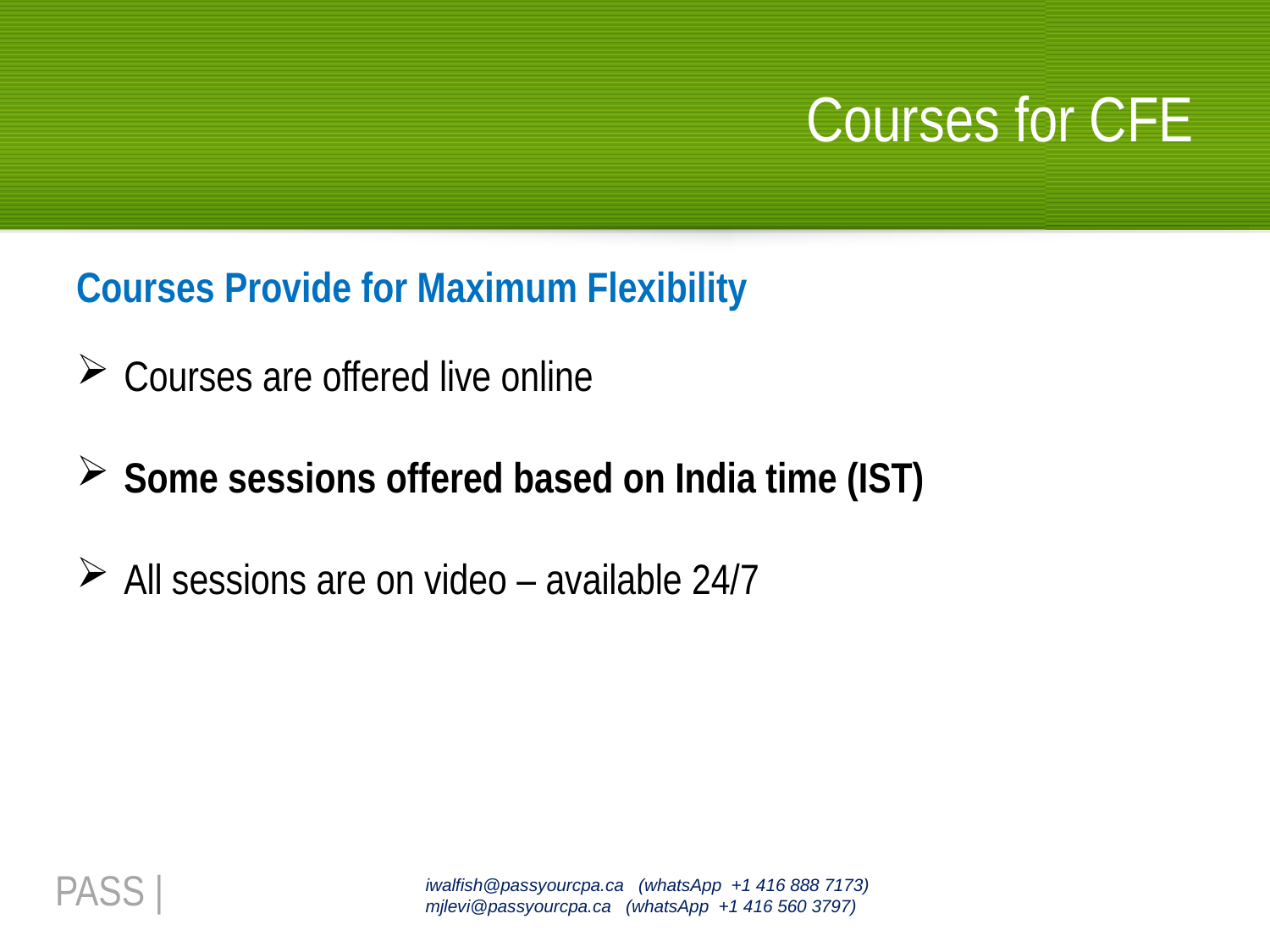

# Courses for CFE
Courses Provide for Maximum Flexibility

Courses are offered live online

Some sessions offered based on India time (IST)

All sessions are on video – available 24/7